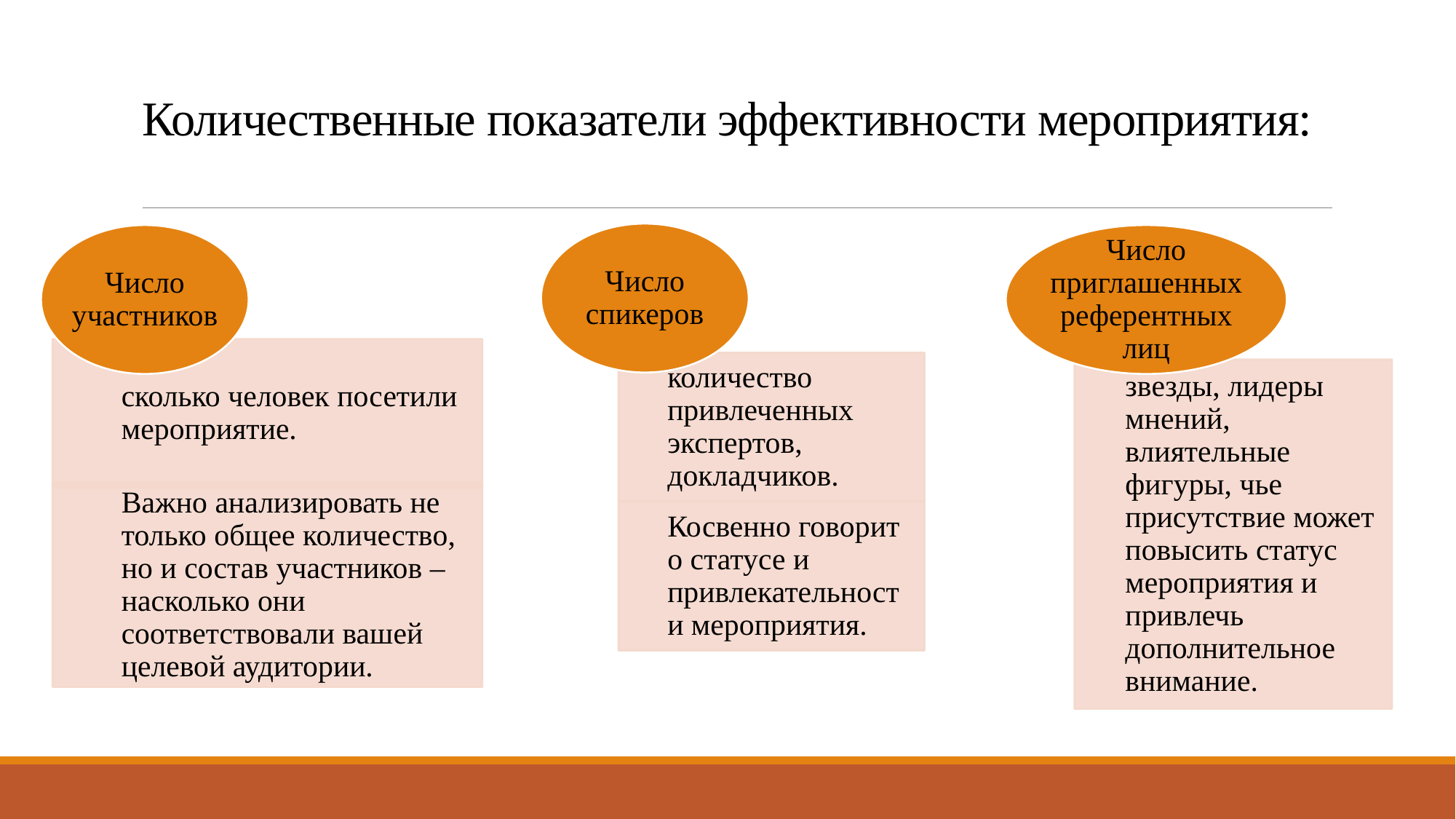

# Количественные показатели эффективности мероприятия:
сколько человек посетили мероприятие.
Важно анализировать не только общее количество, но и состав участников – насколько они соответствовали вашей целевой аудитории.
Число участников
количество привлеченных экспертов, докладчиков.
Косвенно говорит о статусе и привлекательности мероприятия.
Число спикеров
звезды, лидеры мнений, влиятельные фигуры, чье присутствие может повысить статус мероприятия и привлечь дополнительное внимание.
Число приглашенных референтных лиц